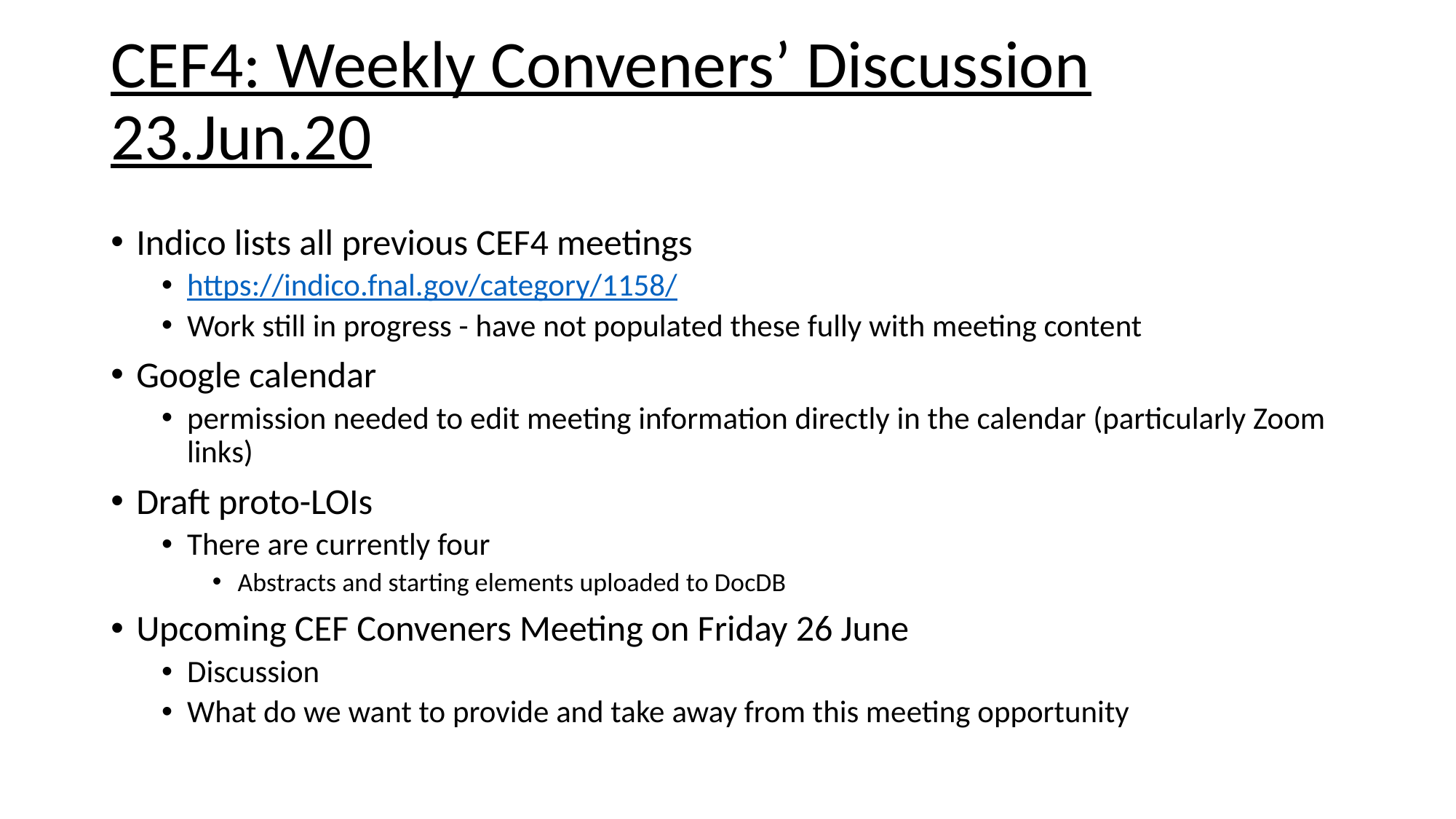

# CEF4: Weekly Conveners’ Discussion 23.Jun.20
Indico lists all previous CEF4 meetings
https://indico.fnal.gov/category/1158/
Work still in progress - have not populated these fully with meeting content
Google calendar
permission needed to edit meeting information directly in the calendar (particularly Zoom links)
Draft proto-LOIs
There are currently four
Abstracts and starting elements uploaded to DocDB
Upcoming CEF Conveners Meeting on Friday 26 June
Discussion
What do we want to provide and take away from this meeting opportunity